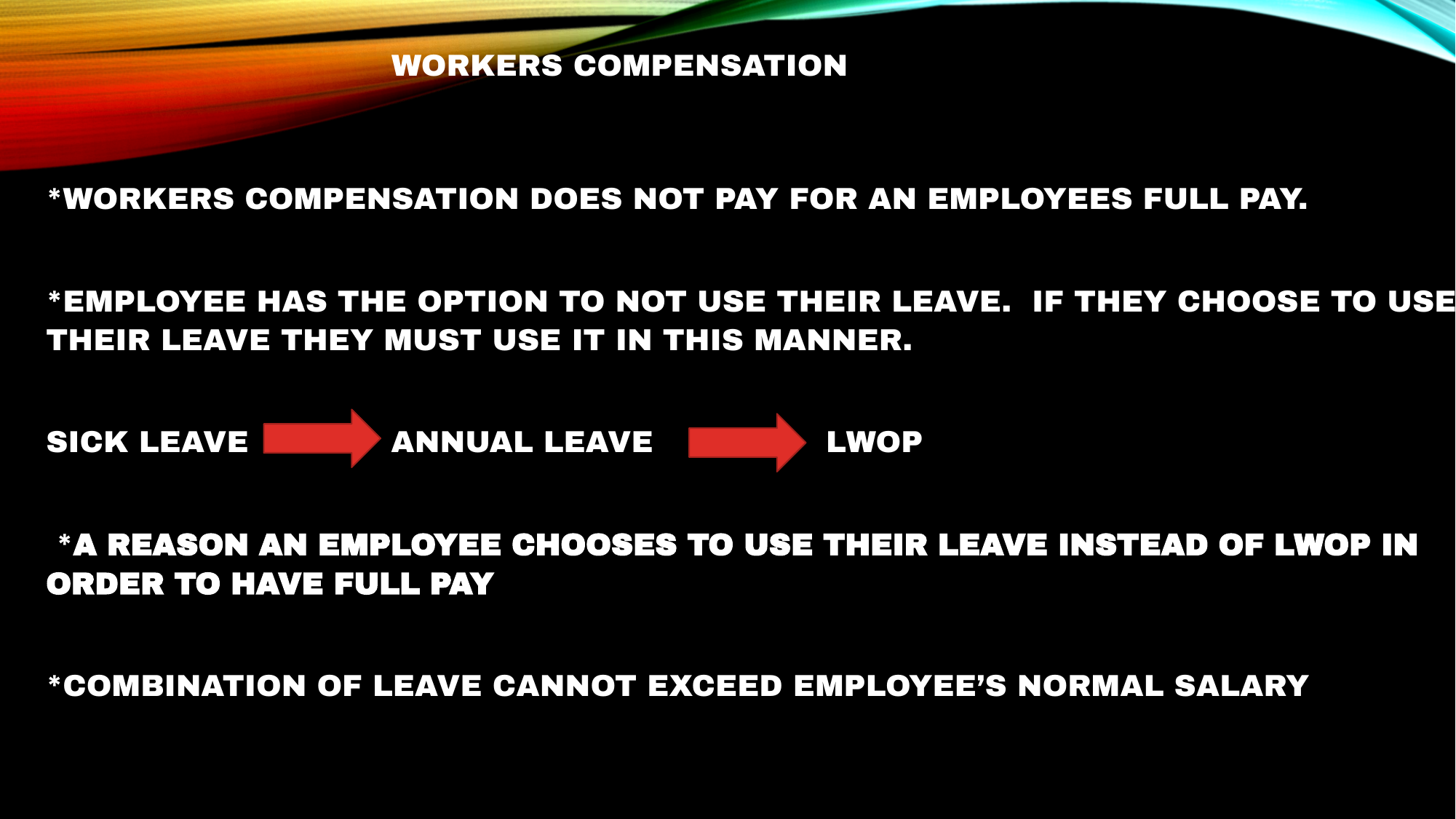

WORKERS COMPENSATION

*WORKERS COMPENSATION DOES NOT PAY FOR AN EMPLOYEES FULL PAY.

*EMPLOYEE HAS THE OPTION TO NOT USE THEIR LEAVE.  IF THEY CHOOSE TO USE THEIR LEAVE THEY MUST USE IT IN THIS MANNER.

SICK LEAVE              ANNUAL LEAVE                 LWOP

 *A REASON AN EMPLOYEE CHOOSES TO USE THEIR LEAVE INSTEAD OF LWOP IN ORDER TO HAVE FULL PAY

*COMBINATION OF LEAVE CANNOT EXCEED EMPLOYEE’S NORMAL SALARY